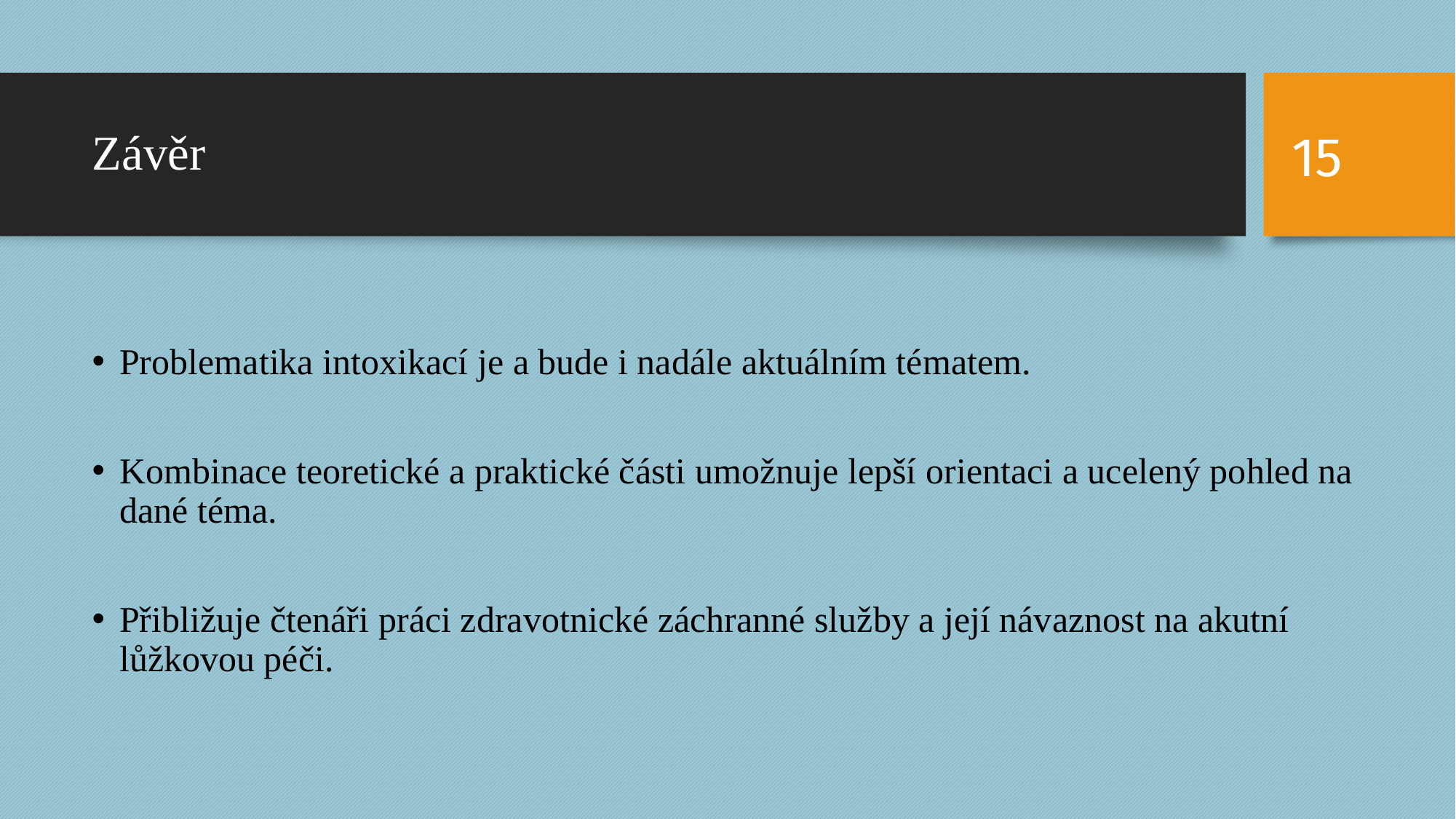

15
# Závěr

Problematika intoxikací je a bude i nadále aktuálním tématem.

Kombinace teoretické a praktické části umožnuje lepší orientaci a ucelený pohled na dané téma.

Přibližuje čtenáři práci zdravotnické záchranné služby a její návaznost na akutní lůžkovou péči.